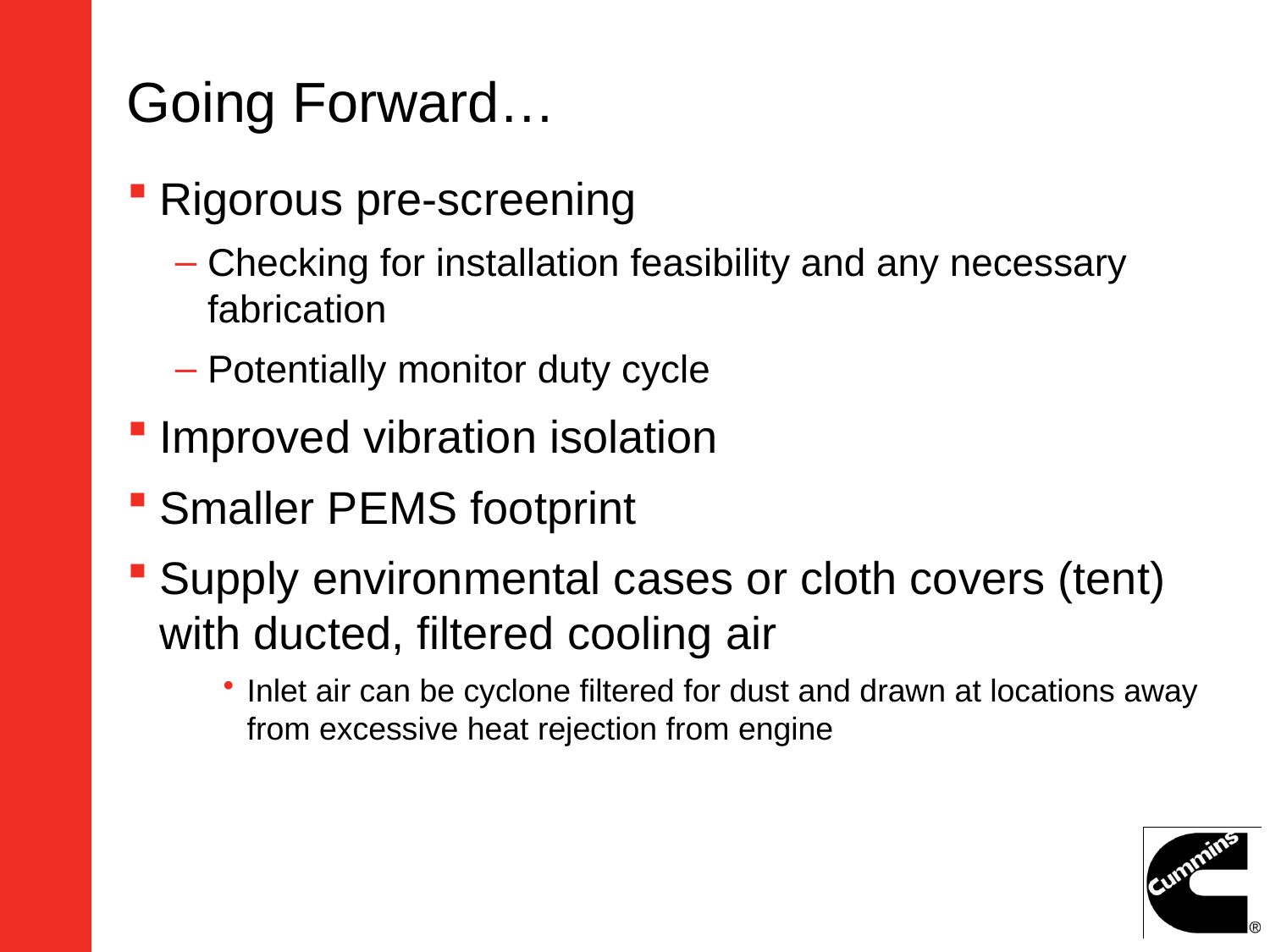

# Going Forward…
Rigorous pre-screening
Checking for installation feasibility and any necessary fabrication
Potentially monitor duty cycle
Improved vibration isolation
Smaller PEMS footprint
Supply environmental cases or cloth covers (tent) with ducted, filtered cooling air
Inlet air can be cyclone filtered for dust and drawn at locations away from excessive heat rejection from engine